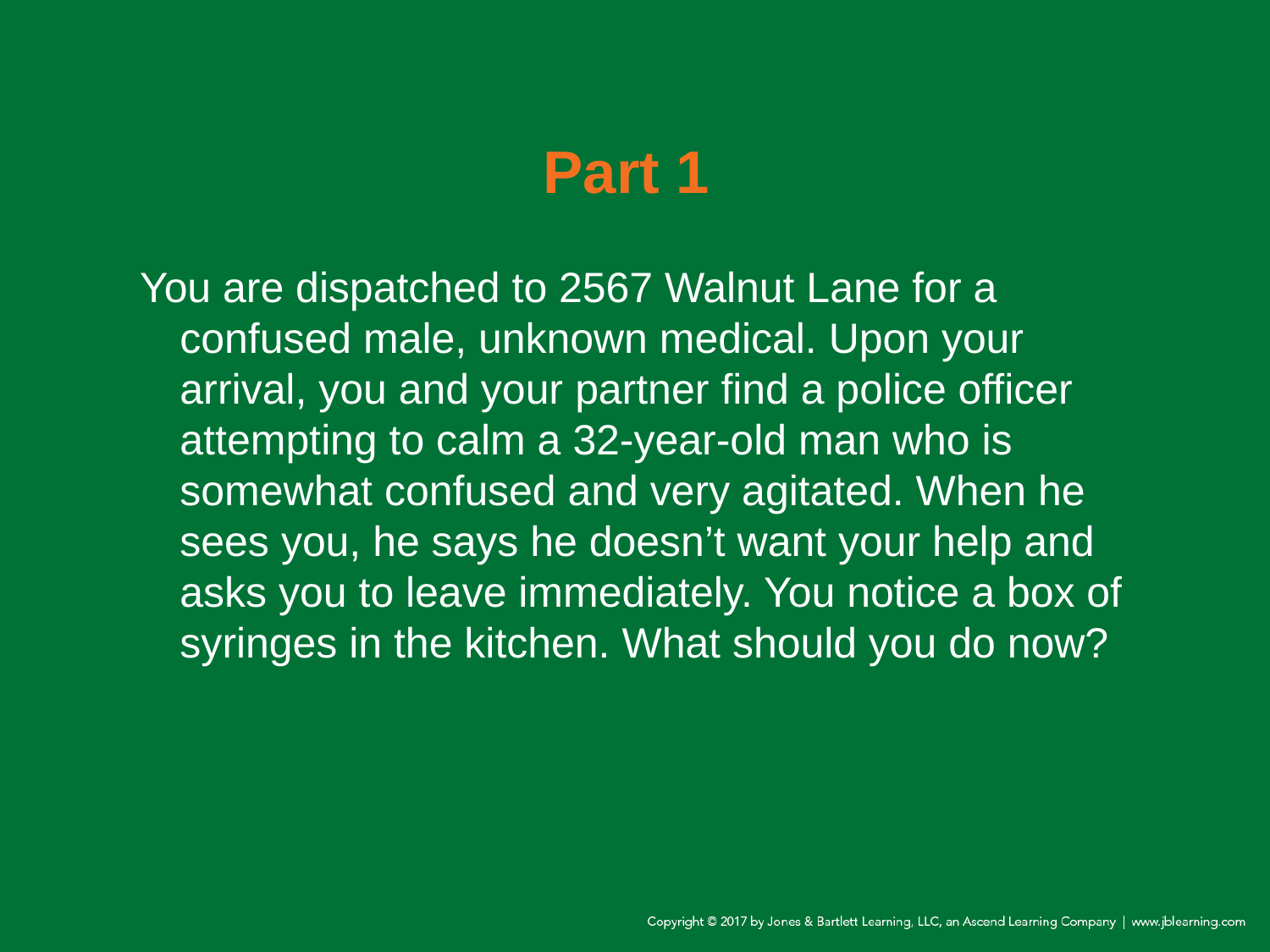

# Part 1
You are dispatched to 2567 Walnut Lane for a confused male, unknown medical. Upon your arrival, you and your partner find a police officer attempting to calm a 32-year-old man who is somewhat confused and very agitated. When he sees you, he says he doesn’t want your help and asks you to leave immediately. You notice a box of syringes in the kitchen. What should you do now?